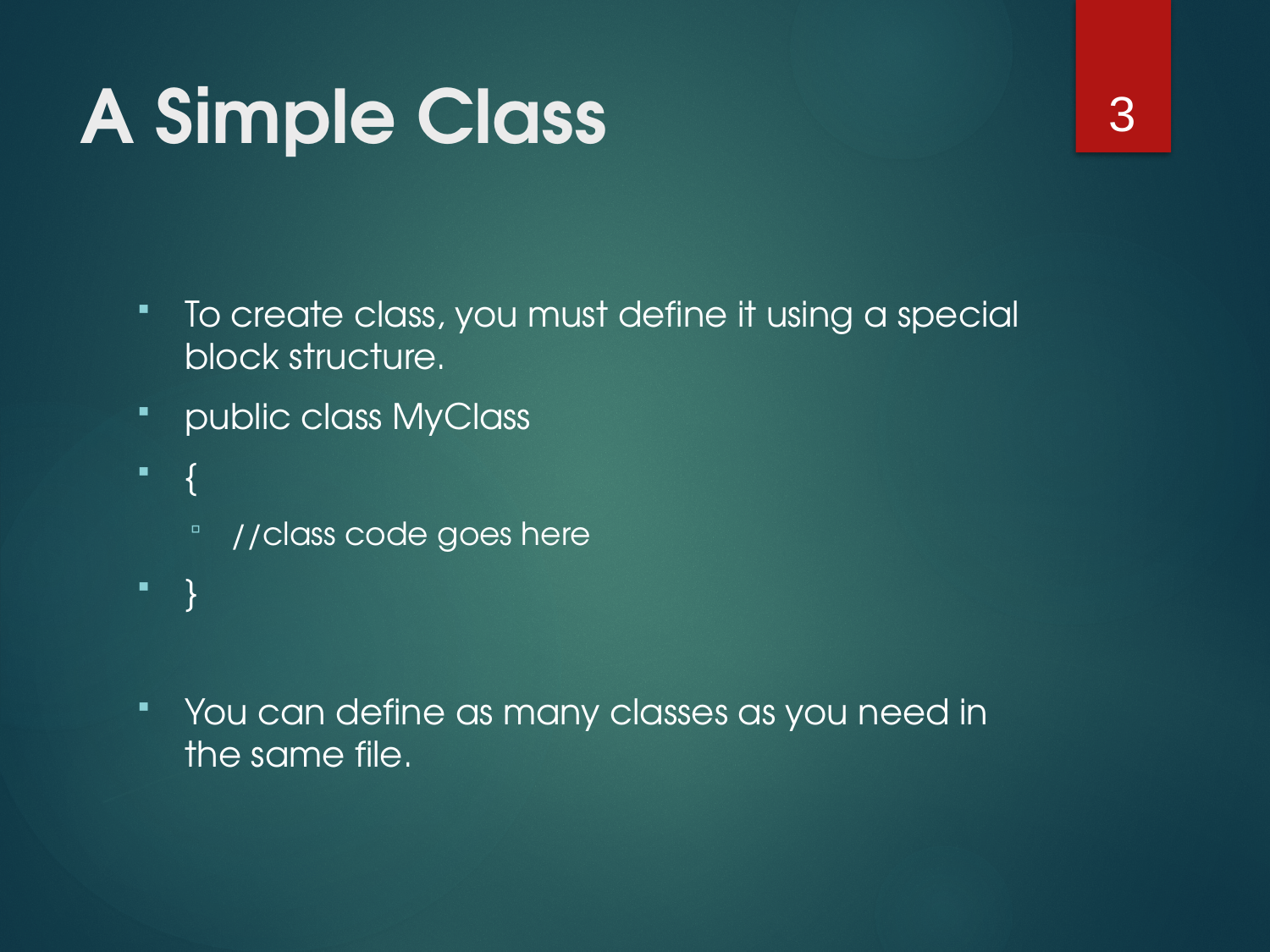

3
# A Simple Class
To create class, you must define it using a special block structure.
public class MyClass
{
//class code goes here
}

You can define as many classes as you need in the same file.